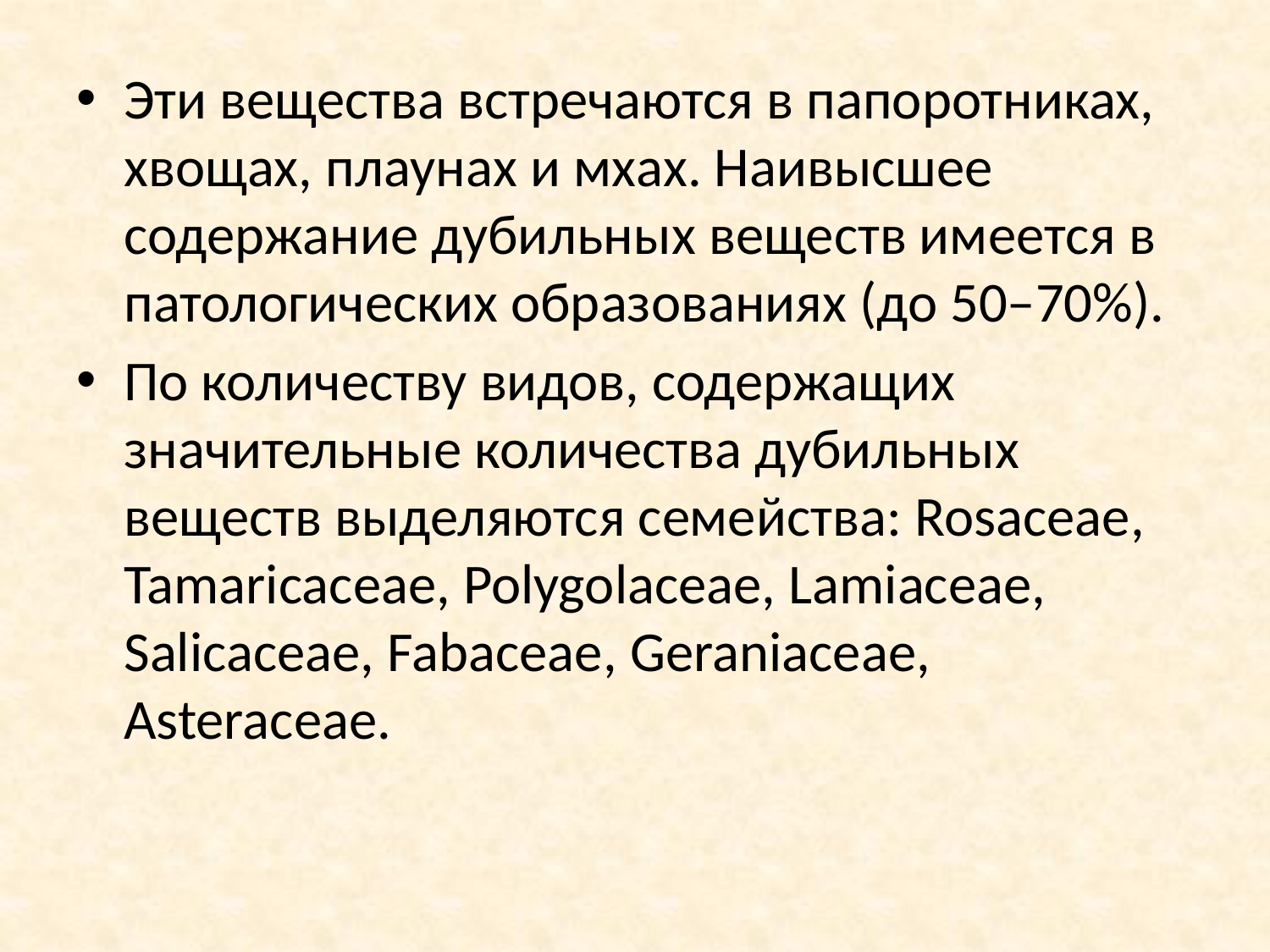

Эти вещества встречаются в папоротниках, хвощах, плаунах и мхах. Наивысшее содержание дубильных веществ имеется в пато­логических образованиях (до 50–70%).
По количеству видов, содержащих значительные количества дубильных веществ выделяются семейства: Rosaceae, Tamaricaceae, Polygolaceae, Lamiaceae, Salicaceae, Fabaceae, Geraniaceae, Asteraceae.